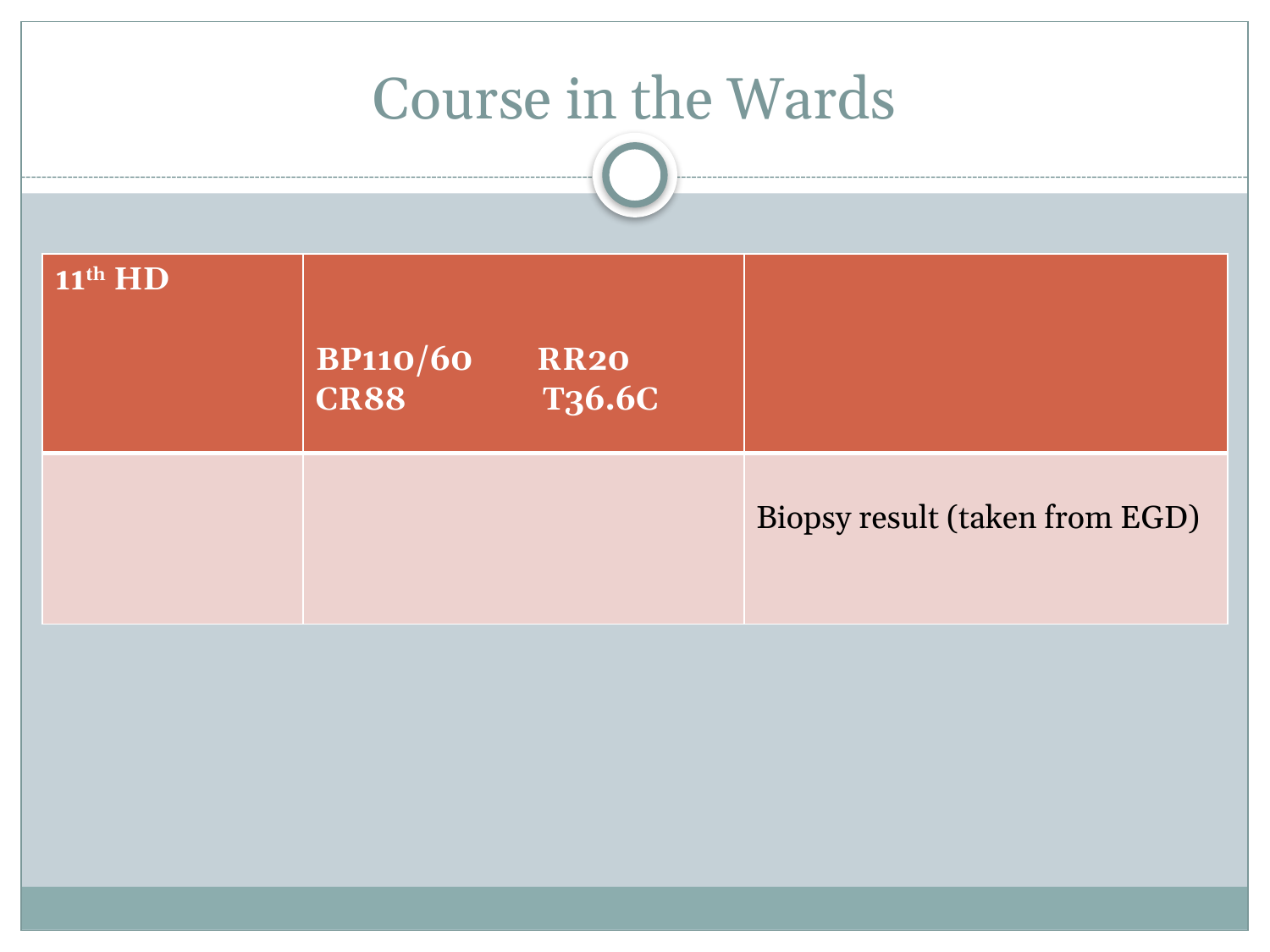

# Course in the Wards
| 11th HD | BP110/60 RR20 CR88 T36.6C |  |
| --- | --- | --- |
|  |  | Biopsy result (taken from EGD) |